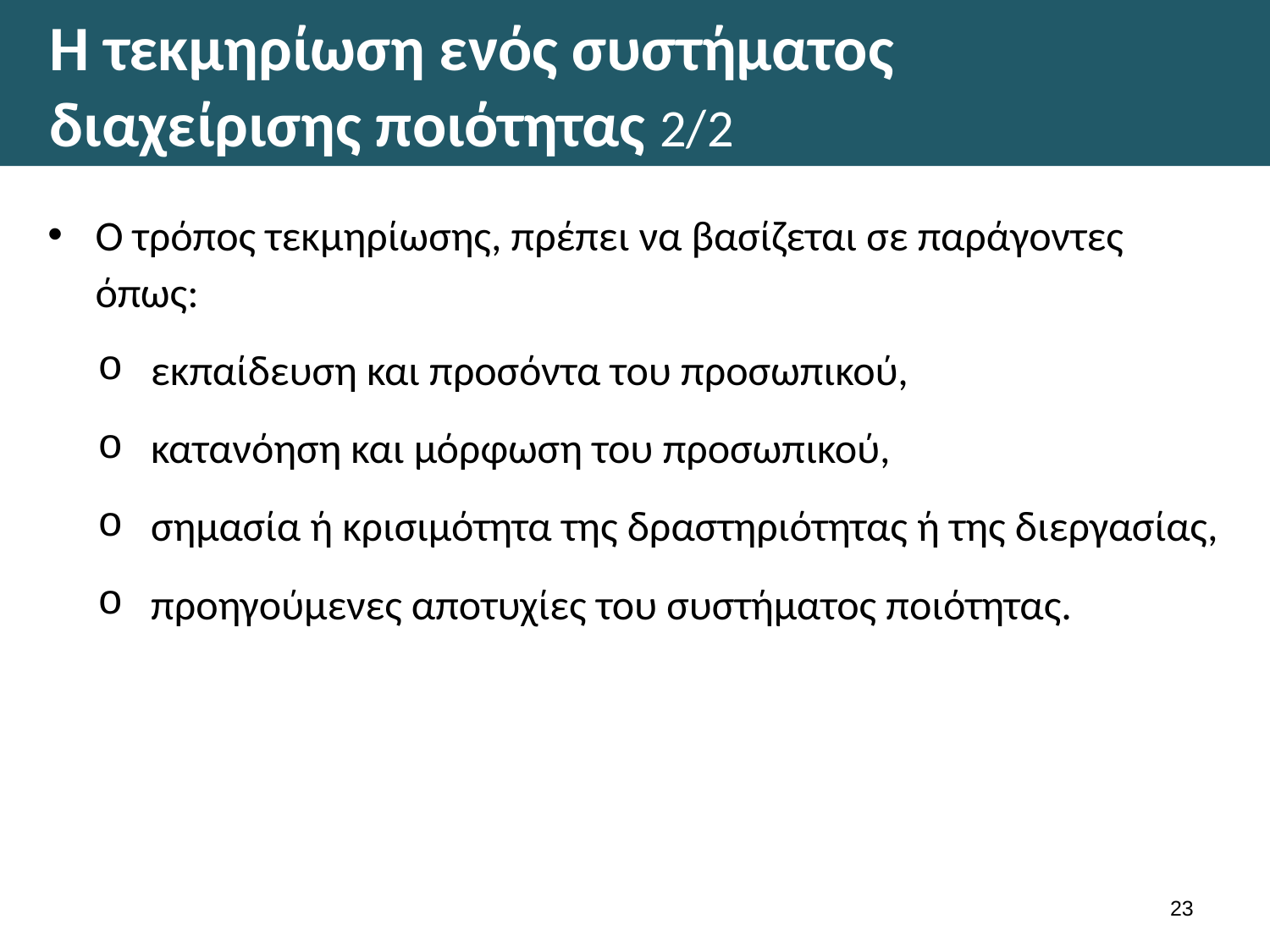

# Η τεκμηρίωση ενός συστήματος διαχείρισης ποιότητας 2/2
Ο τρόπος τεκμηρίωσης, πρέπει να βασίζεται σε παράγοντες όπως:
εκπαίδευση και προσόντα του προσωπικού,
κατανόηση και μόρφωση του προσωπικού,
σημασία ή κρισιμότητα της δραστηριότητας ή της διεργασίας,
προηγούμενες αποτυχίες του συστήματος ποιότητας.

23